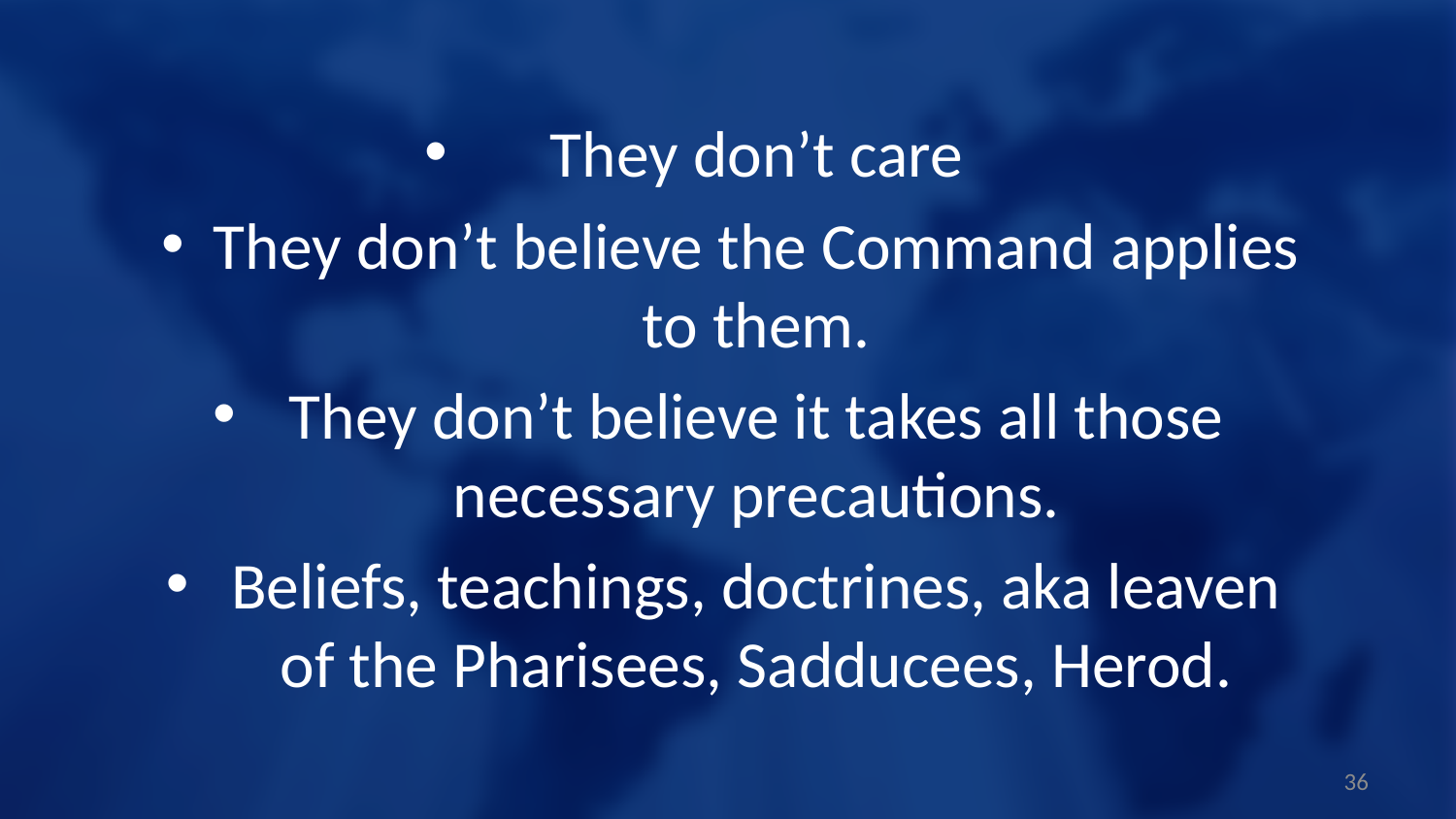

They don’t care
They don’t believe the Command applies to them.
They don’t believe it takes all those necessary precautions.
Beliefs, teachings, doctrines, aka leaven of the Pharisees, Sadducees, Herod.
36